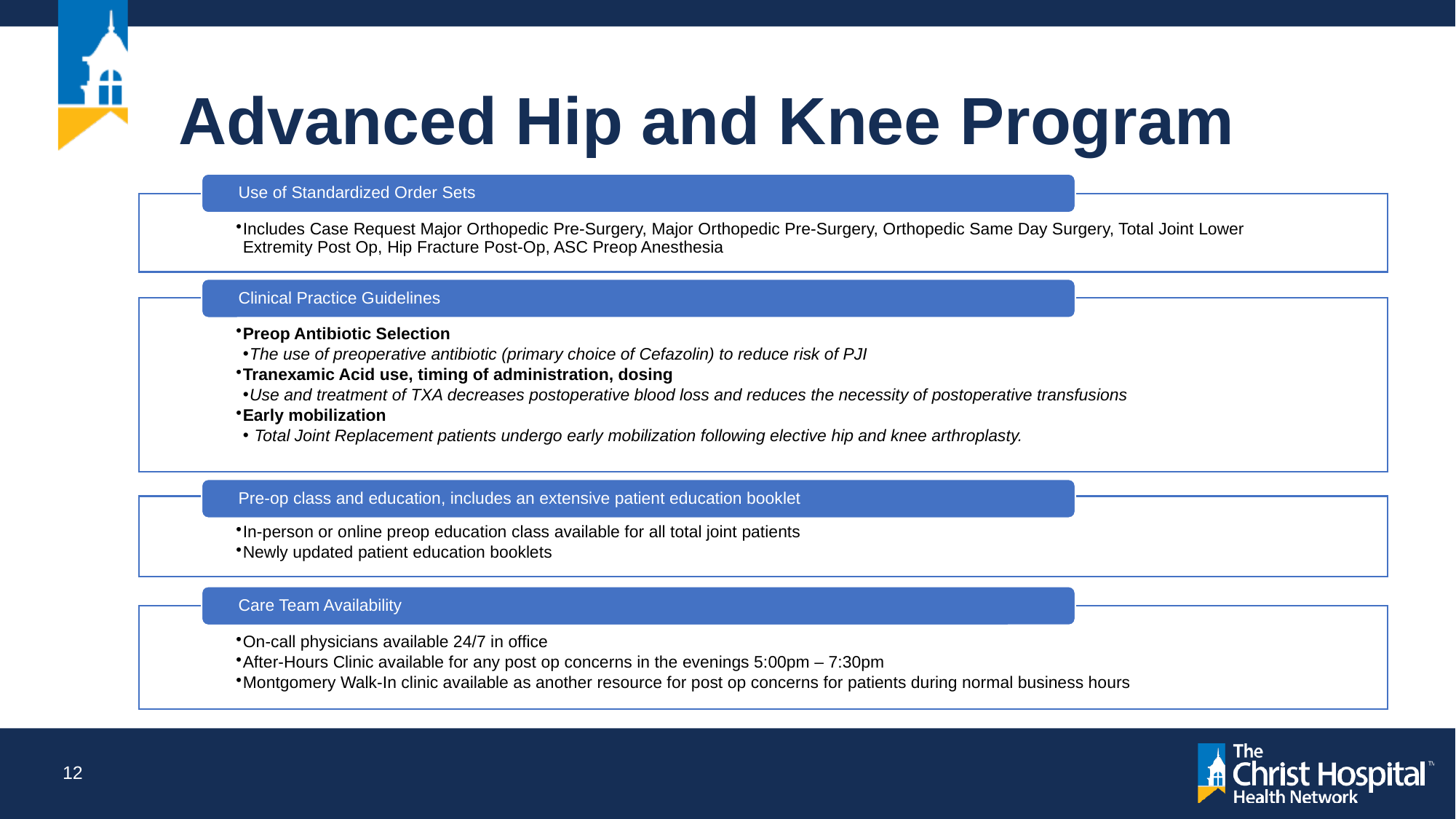

# Advanced Hip and Knee Program
Includes Case Request Major Orthopedic Pre-Surgery, Major Orthopedic Pre-Surgery, Orthopedic Same Day Surgery, Total Joint Lower Extremity Post Op, Hip Fracture Post-Op, ASC Preop Anesthesia
Use of Standardized Order Sets
Preop Antibiotic Selection
The use of preoperative antibiotic (primary choice of Cefazolin) to reduce risk of PJI
Tranexamic Acid use, timing of administration, dosing
Use and treatment of TXA decreases postoperative blood loss and reduces the necessity of postoperative transfusions
Early mobilization
 Total Joint Replacement patients undergo early mobilization following elective hip and knee arthroplasty.
Clinical Practice Guidelines
In-person or online preop education class available for all total joint patients
Newly updated patient education booklets
Pre-op class and education, includes an extensive patient education booklet
On-call physicians available 24/7 in office
After-Hours Clinic available for any post op concerns in the evenings 5:00pm – 7:30pm
Montgomery Walk-In clinic available as another resource for post op concerns for patients during normal business hours
Care Team Availability
12